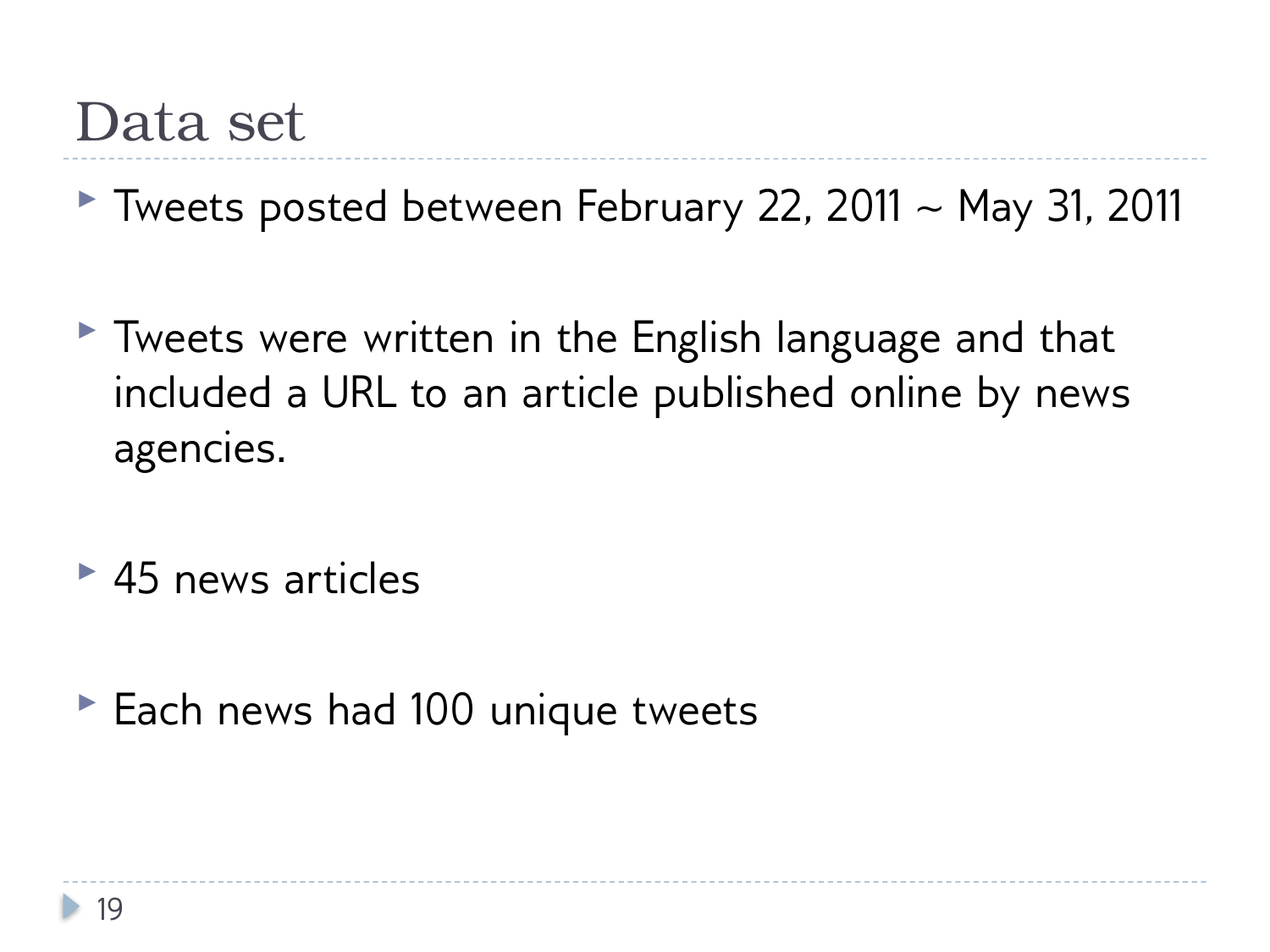

# Data set
Tweets posted between February 22, 2011 ~ May 31, 2011

Tweets were written in the English language and that included a URL to an article published online by news agencies.

45 news articles

Each news had 100 unique tweets

19